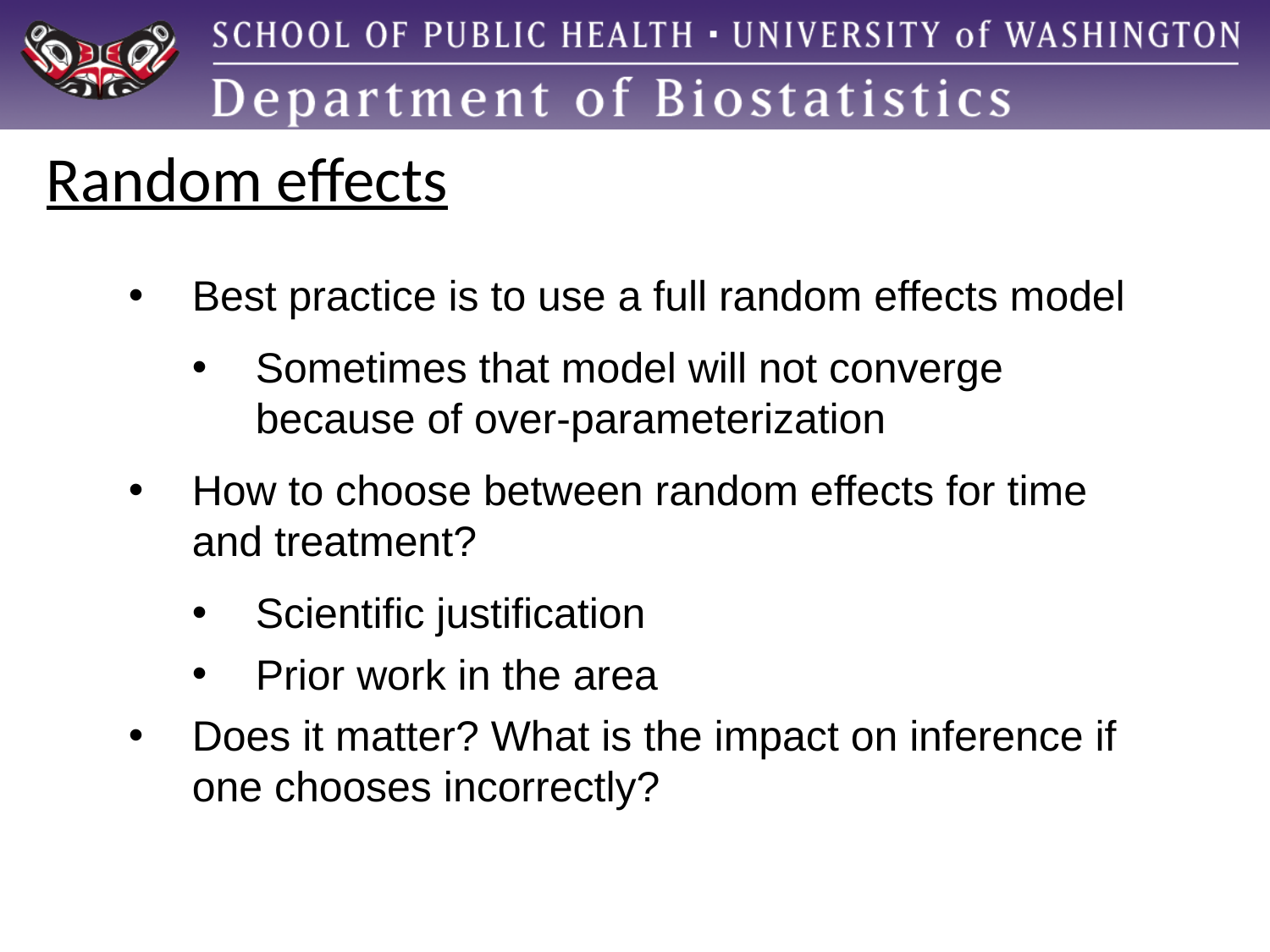

Random effects
Best practice is to use a full random effects model
Sometimes that model will not converge because of over-parameterization
How to choose between random effects for time and treatment?
Scientific justification
Prior work in the area
Does it matter? What is the impact on inference if one chooses incorrectly?